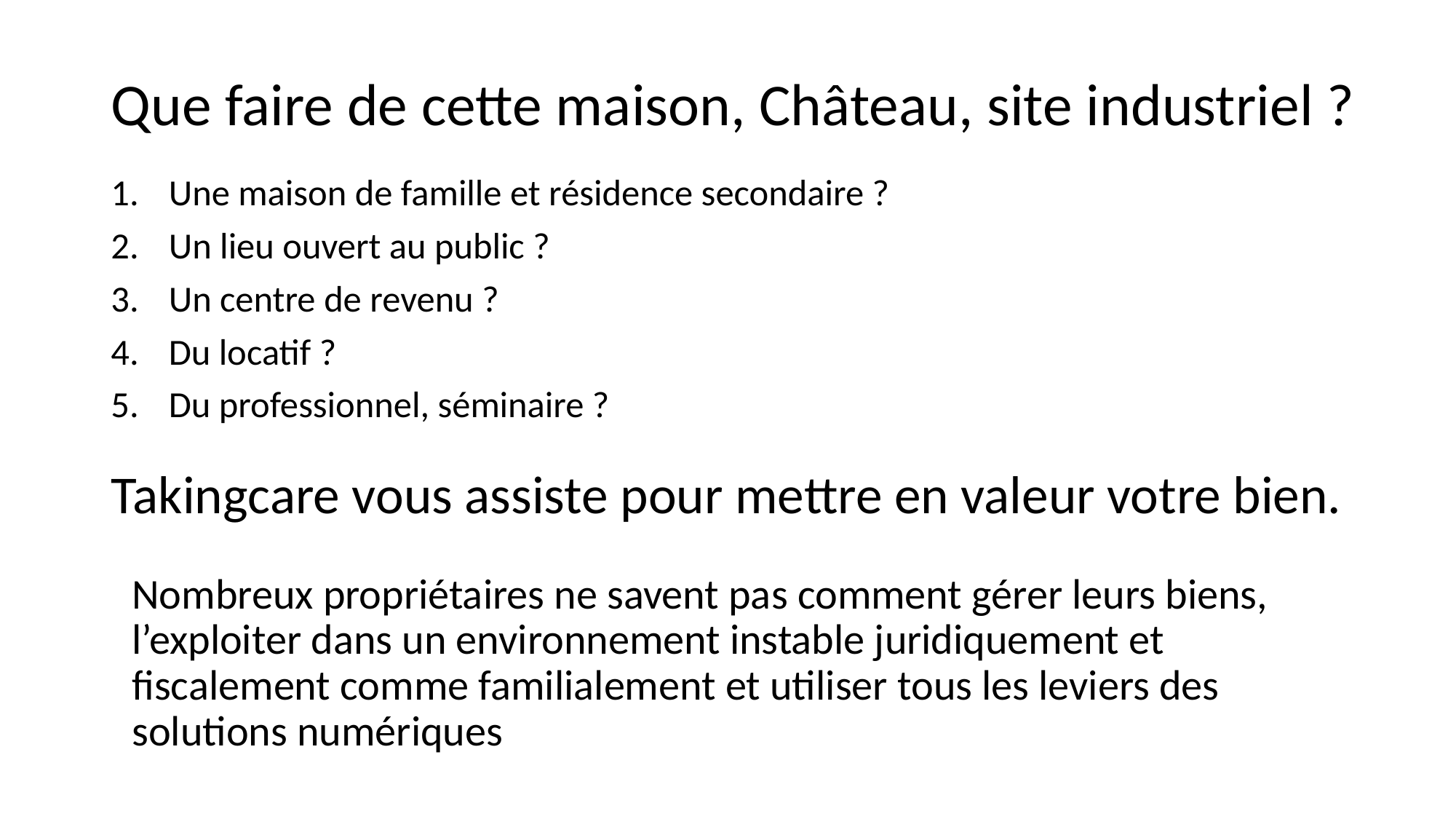

# Que faire de cette maison, Château, site industriel ?
Une maison de famille et résidence secondaire ?
Un lieu ouvert au public ?
Un centre de revenu ?
Du locatif ?
Du professionnel, séminaire ?

Takingcare vous assiste pour mettre en valeur votre bien.
Nombreux propriétaires ne savent pas comment gérer leurs biens, l’exploiter dans un environnement instable juridiquement et fiscalement comme familialement et utiliser tous les leviers des solutions numériques